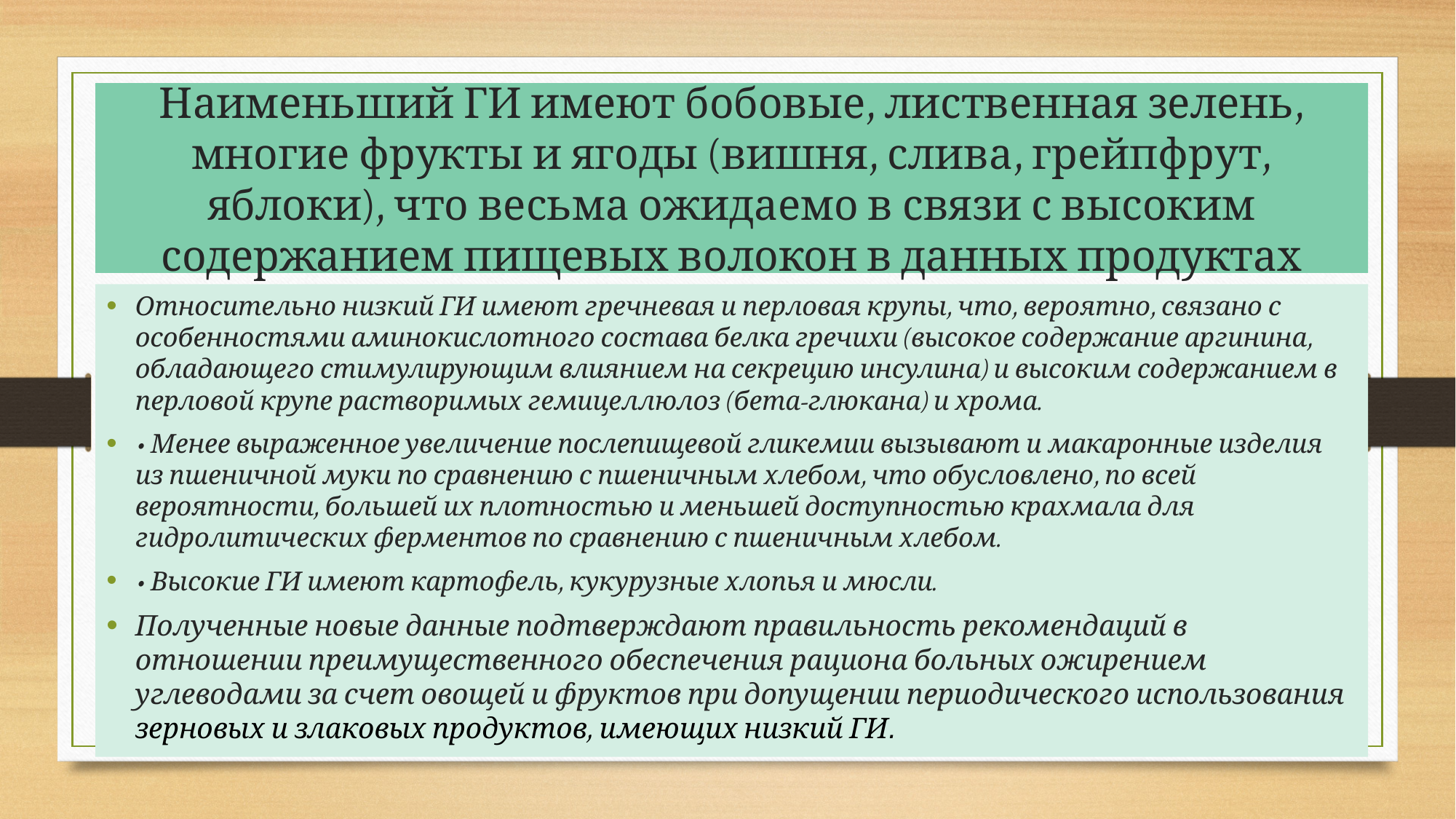

# Наименьший ГИ имеют бобовые, лиственная зелень, многие фрукты и ягоды (вишня, слива, грейпфрут, яблоки), что весьма ожидаемо в связи с высоким содержанием пищевых волокон в данных продуктах
Относительно низкий ГИ имеют гречневая и перловая крупы, что, вероятно, связано с особенностями аминокислотного состава белка гречихи (высокое содержание аргинина, обладающего стимулирующим влиянием на секрецию инсулина) и высоким содержанием в перловой крупе растворимых гемицеллюлоз (бета-глюкана) и хрома.
• Менее выраженное увеличение послепищевой гликемии вызывают и макаронные изделия из пшеничной муки по сравнению с пшеничным хлебом, что обусловлено, по всей вероятности, большей их плотностью и меньшей доступностью крахмала для гидролитических ферментов по сравнению с пшеничным хлебом.
• Высокие ГИ имеют картофель, кукурузные хлопья и мюсли.
Полученные новые данные подтверждают правильность рекомендаций в отношении преимущественного обеспечения рациона больных ожирением углеводами за счет овощей и фруктов при допущении периодического использования  зерновых и злаковых продуктов, имеющих низкий ГИ.